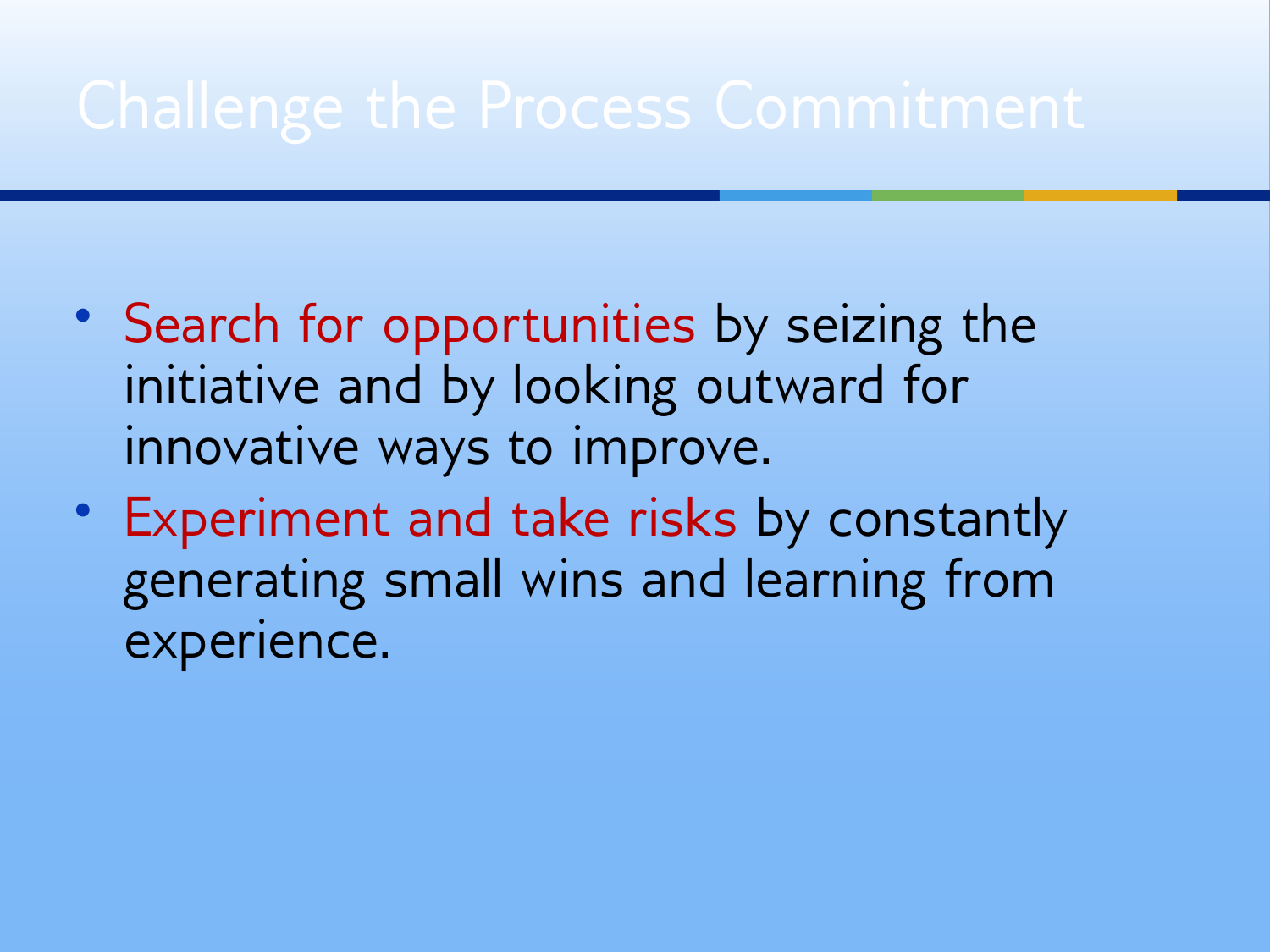

# Challenge the Process Commitment

Search for opportunities by seizing the initiative and by looking outward for innovative ways to improve.
Experiment and take risks by constantly generating small wins and learning from experience.